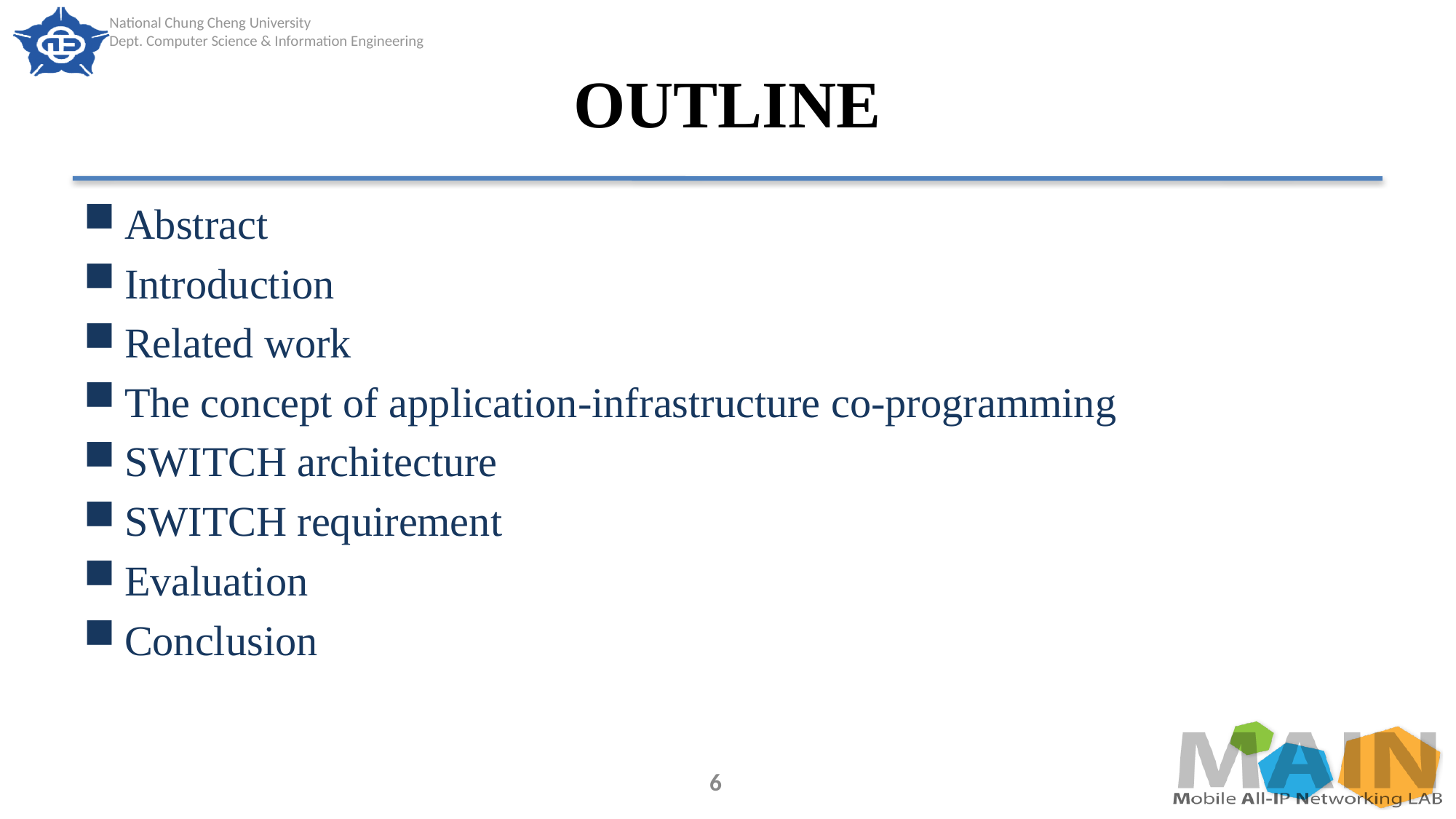

# OUTLINE
Abstract
Introduction
Related work
The concept of application-infrastructure co-programming
SWITCH architecture
SWITCH requirement
Evaluation
Conclusion
6